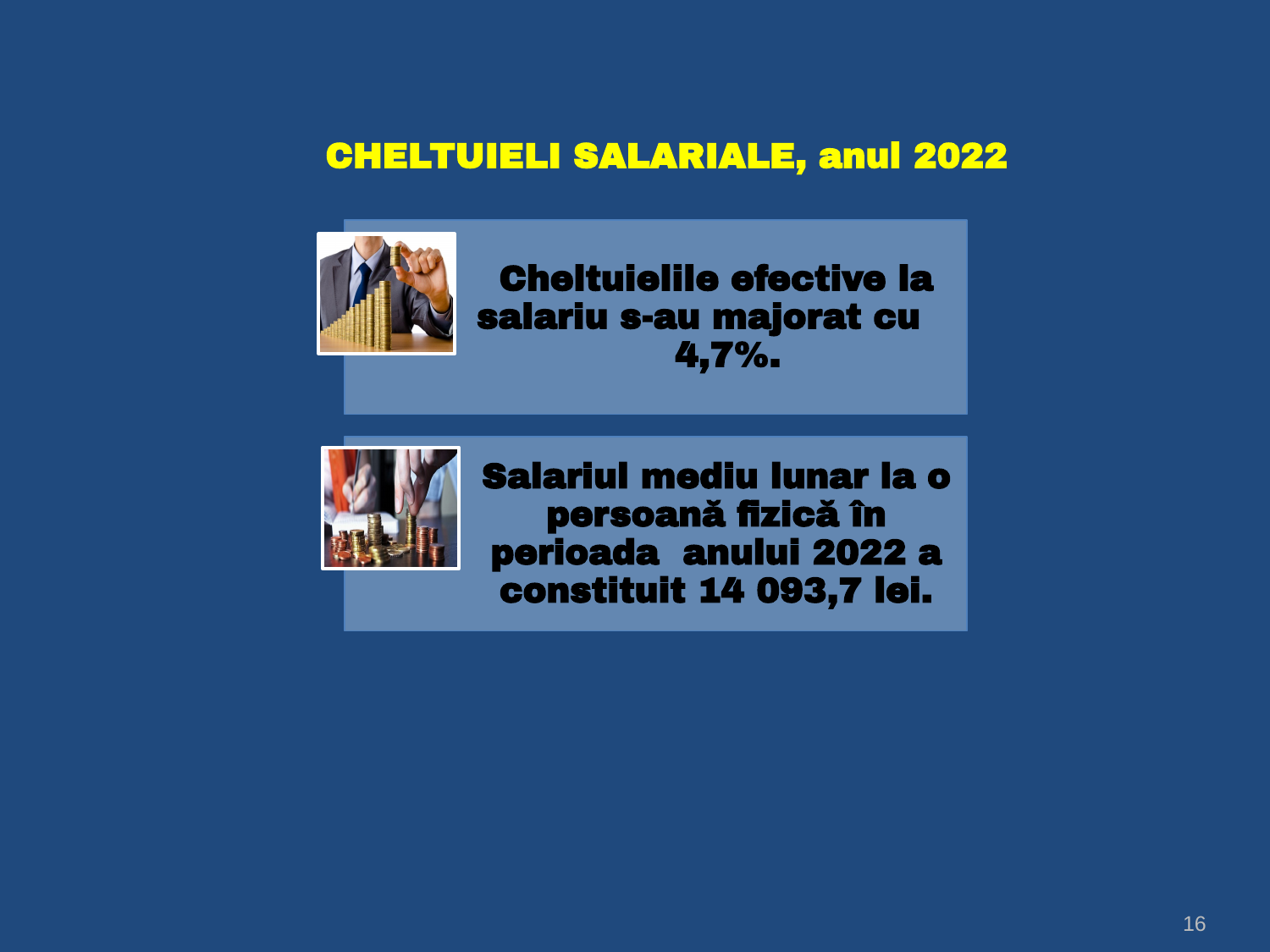

CHELTUIELI SALARIALE, anul 2022
Cheltuielile efective la salariu s-au majorat cu      4,7%.
Salariul mediu lunar la o persoană fizică în perioada  anului 2022 a constituit 14 093,7 lei.
16